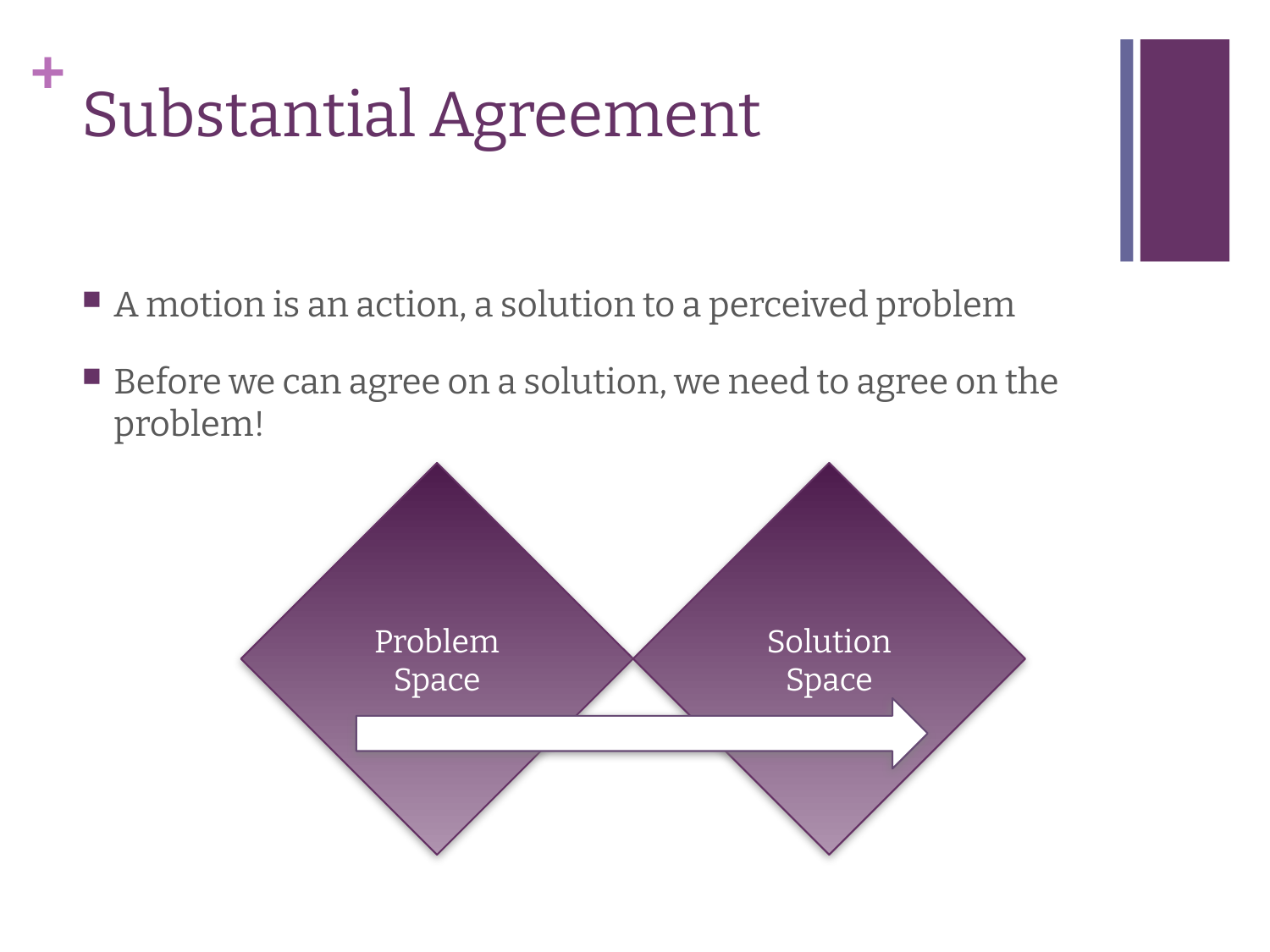

# Substantial Agreement
A motion is an action, a solution to a perceived problem
Before we can agree on a solution, we need to agree on the problem!
Problem Space
Solution Space